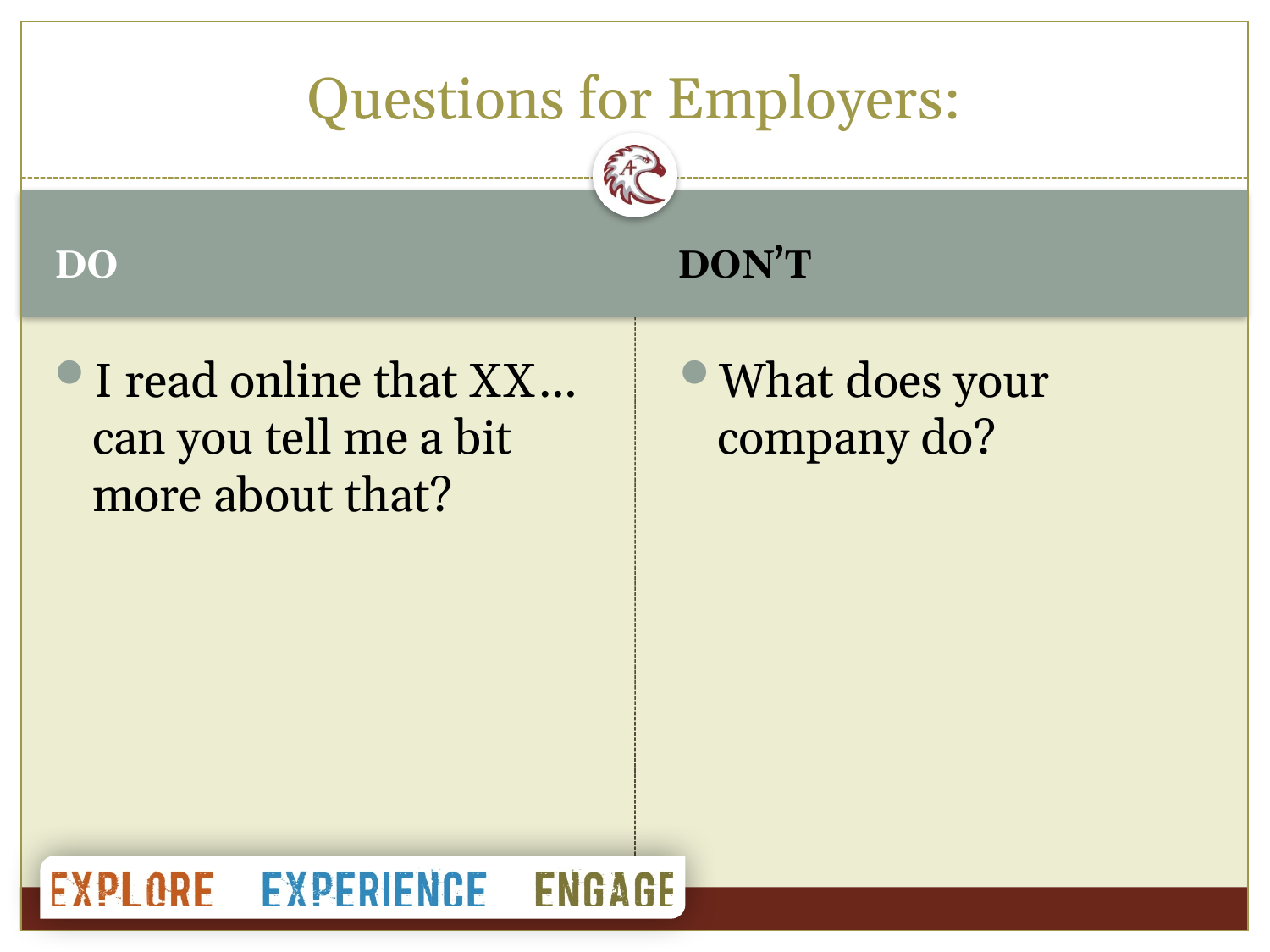

# Questions for Employers:
DO
DON’T
I read online that XX… can you tell me a bit more about that?
What does your company do?